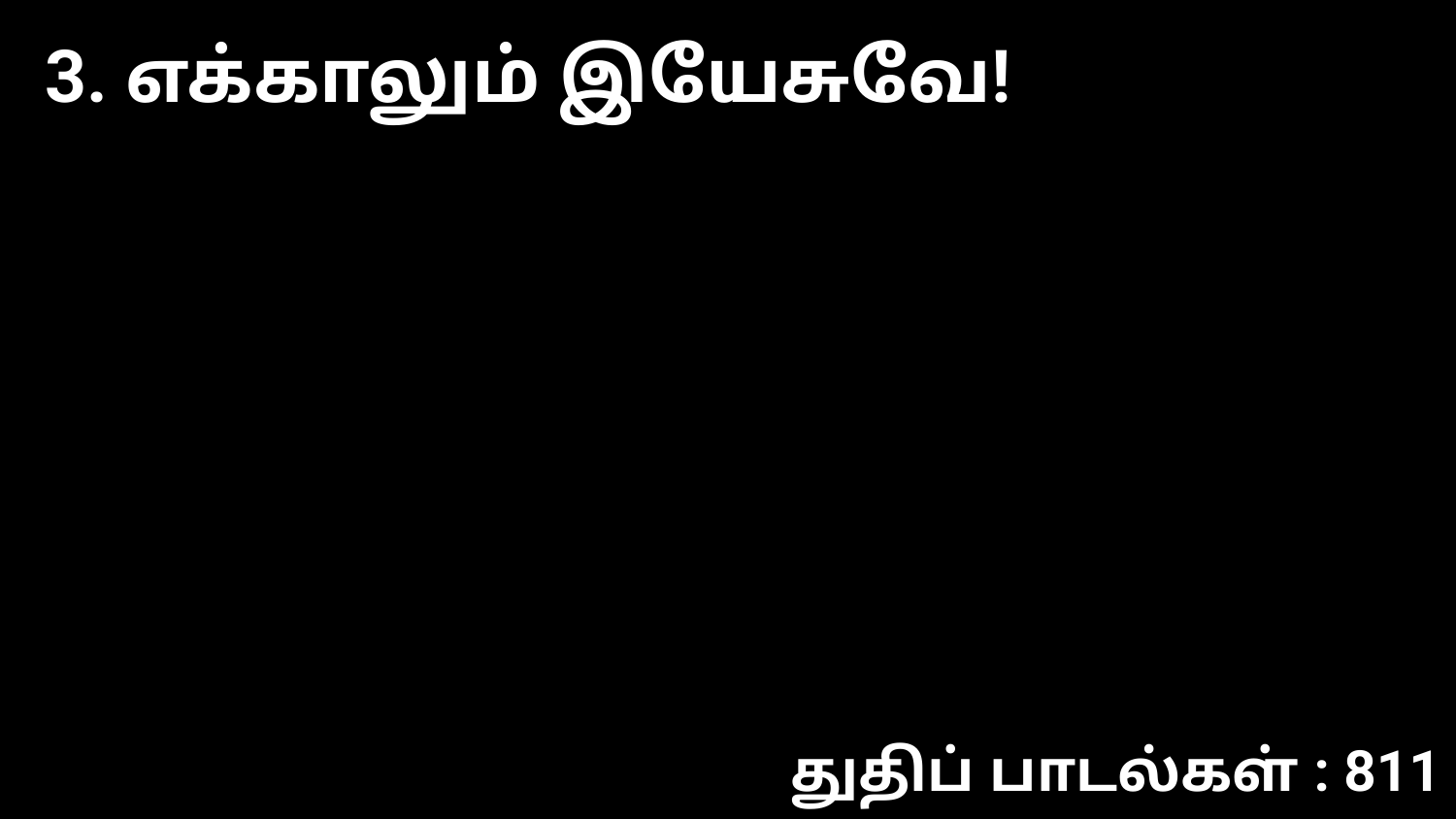

3. எக்காலும் இயேசுவே!
துதிப் பாடல்கள் : 811